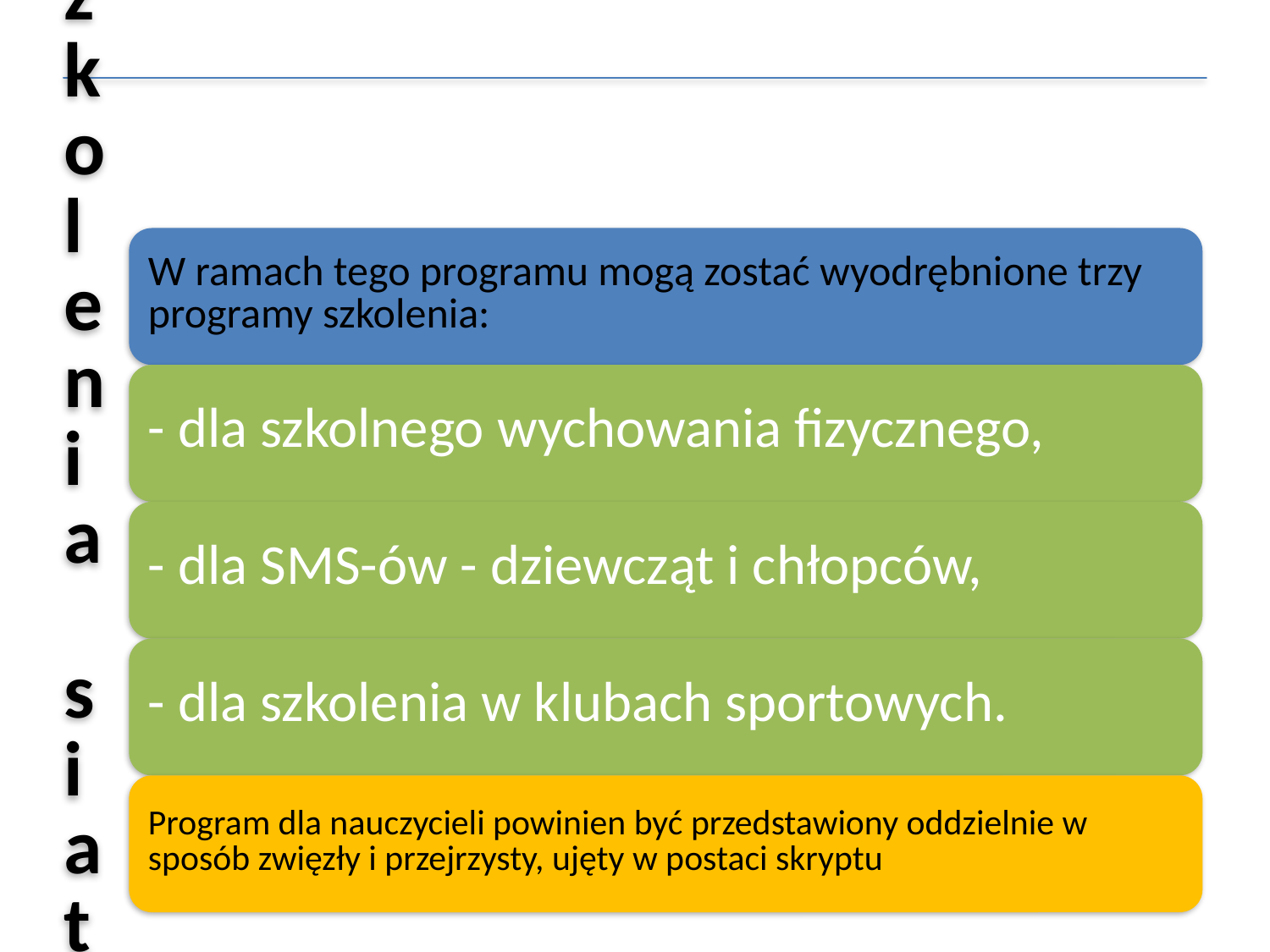

- dla szkolnego wychowania fizycznego,
- dla SMS-ów - dziewcząt i chłopców,
- dla szkolenia w klubach sportowych.